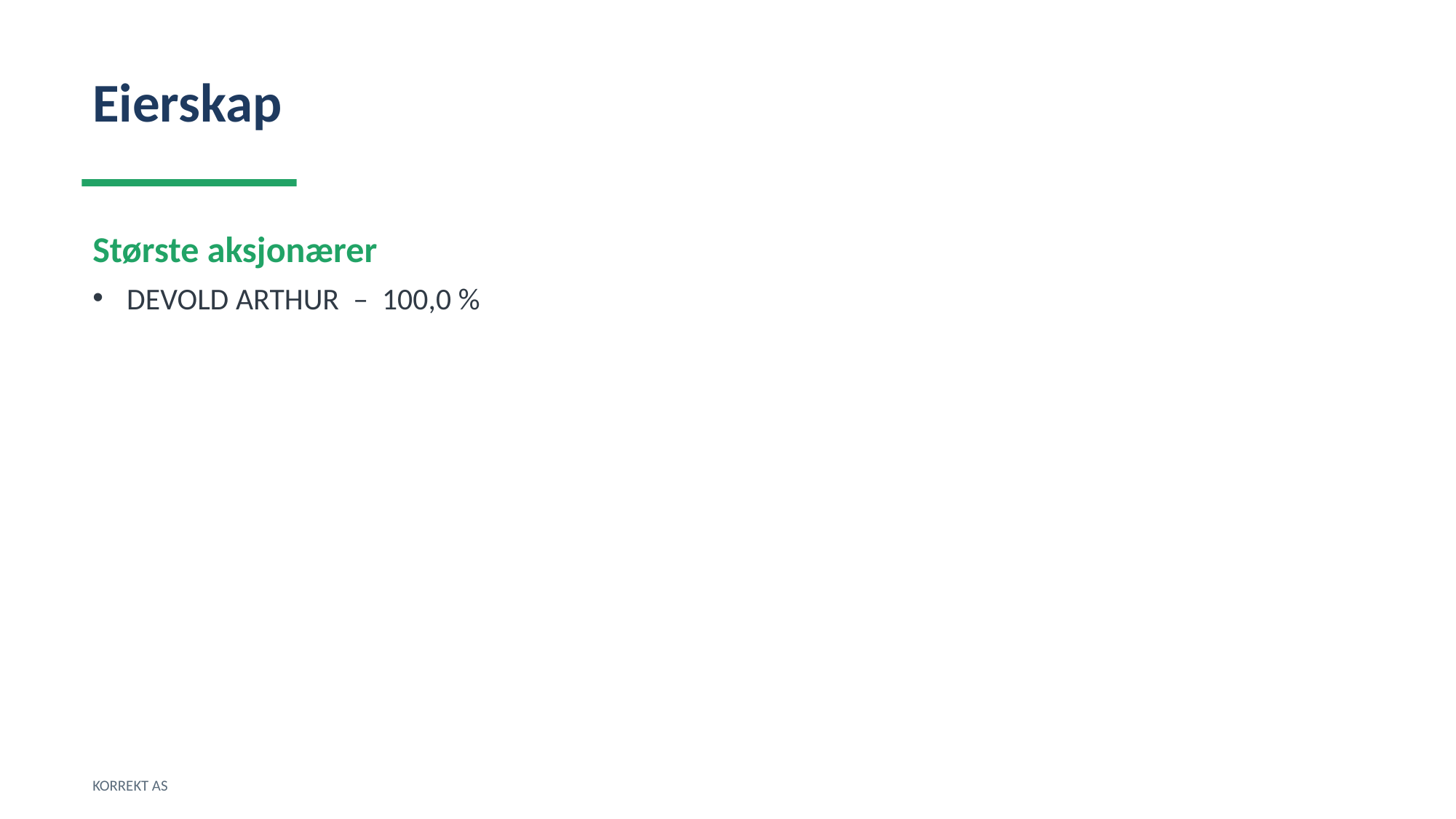

Eierskap

Største aksjonærer
DEVOLD ARTHUR  –  100,0 %
KORREKT AS